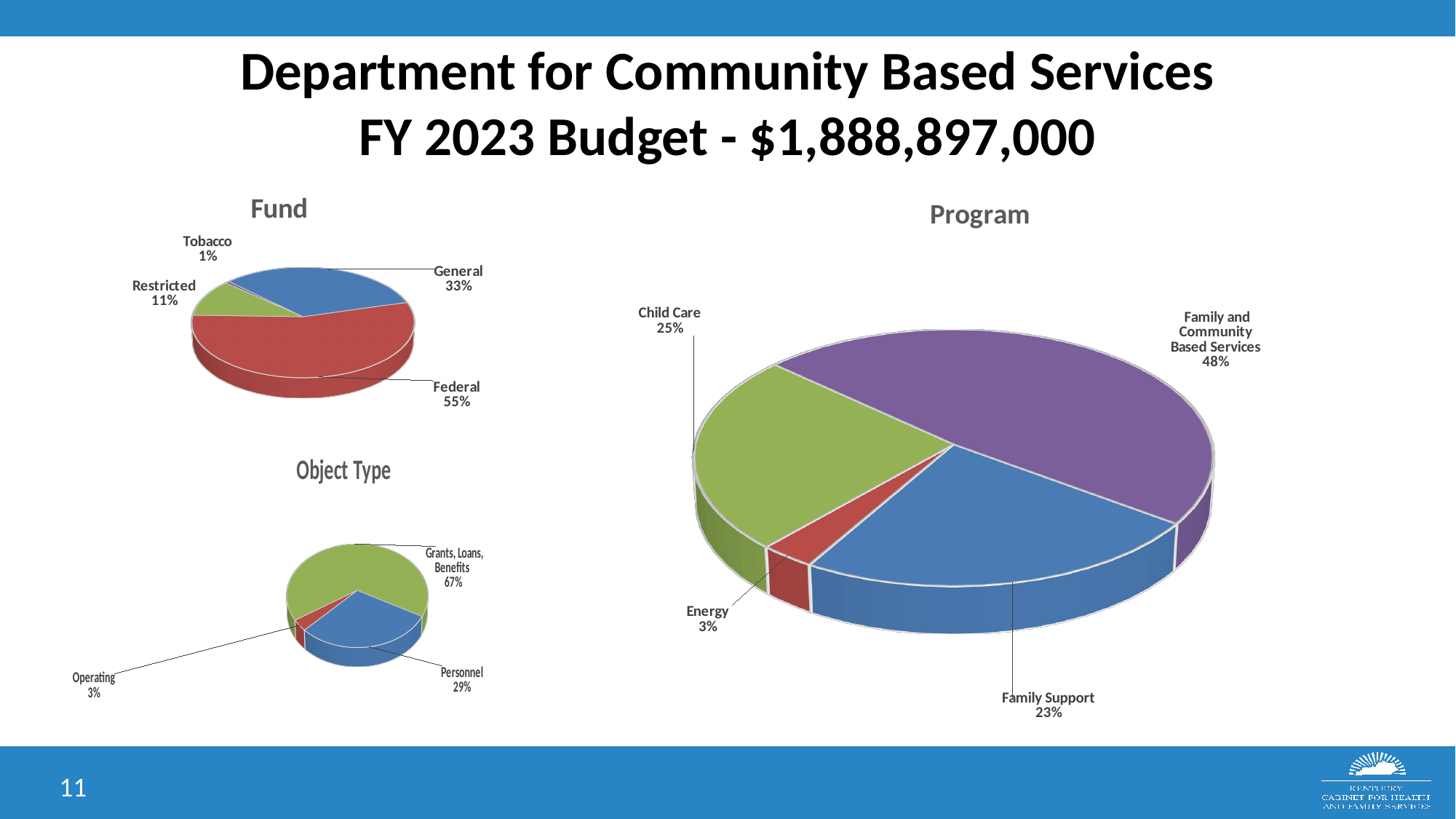

# Department for Community Based Services FY 2023 Budget - $1,888,897,000

[unsupported chart]

[unsupported chart]

[unsupported chart]

11